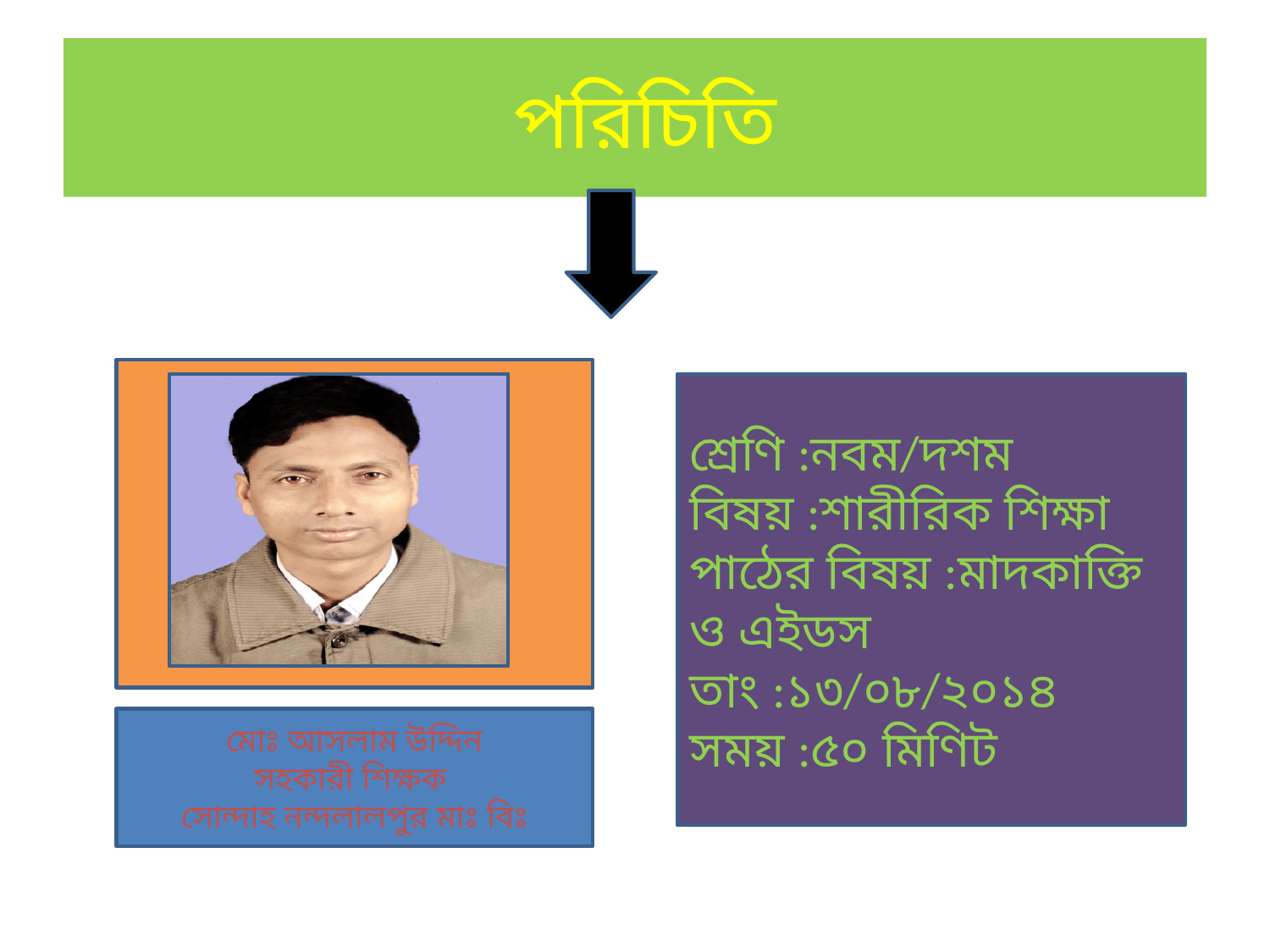

# পরিচিতি

শ্রেণি :নবম/দশম
বিষয় :শারীরিক শিক্ষা
পাঠের বিষয় :মাদকাক্তি ও এইডস
তাং :১৩/০৮/২০১৪
সময় :৫০ মিণিট
মোঃ আসলাম উদ্দিন
সহকারী শিক্ষক
সোন্দাহ নন্দলালপুর মাঃ বিঃ